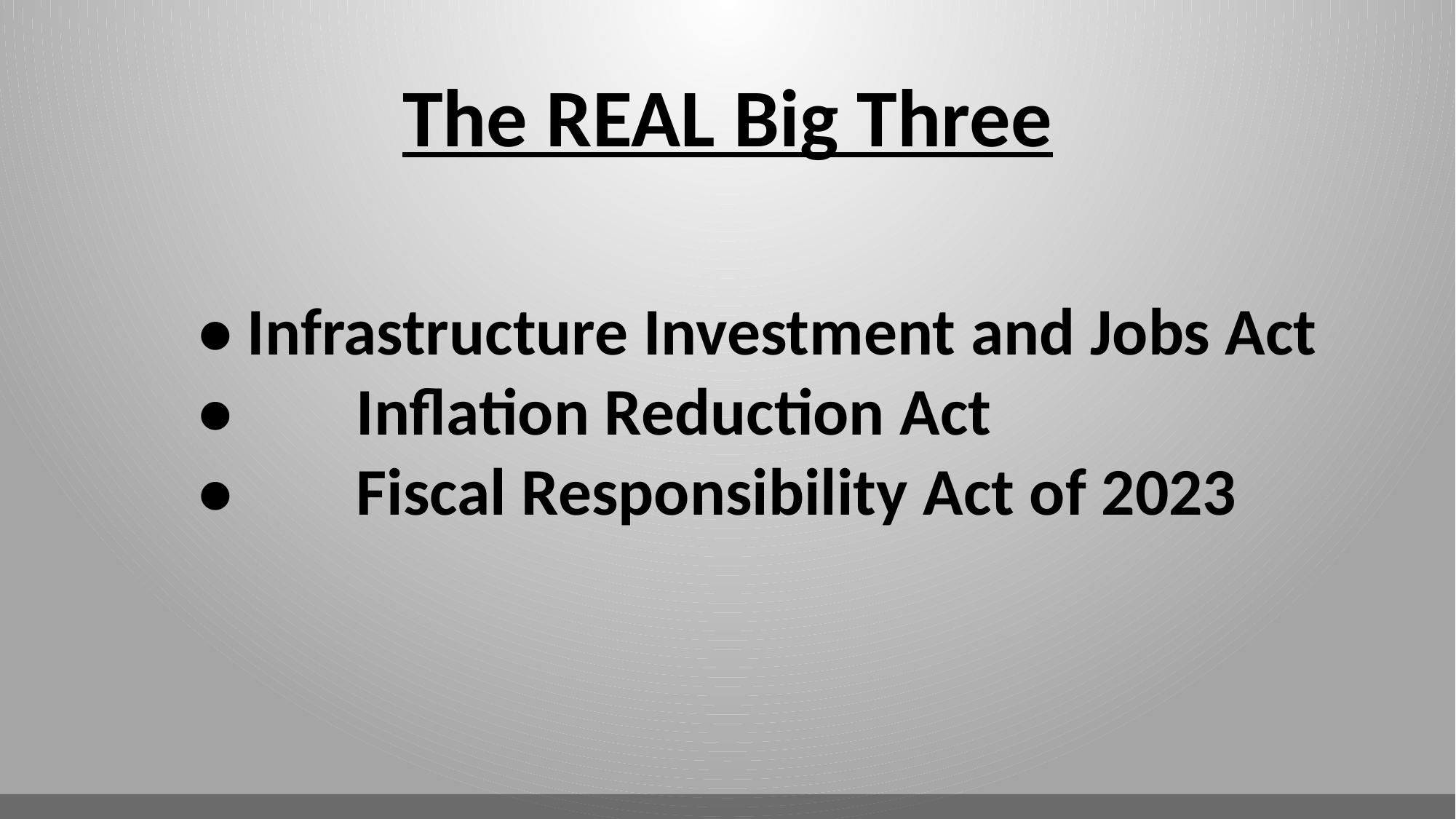

The REAL Big Three

• Infrastructure Investment and Jobs Act
•	 Inflation Reduction Act
•	 Fiscal Responsibility Act of 2023